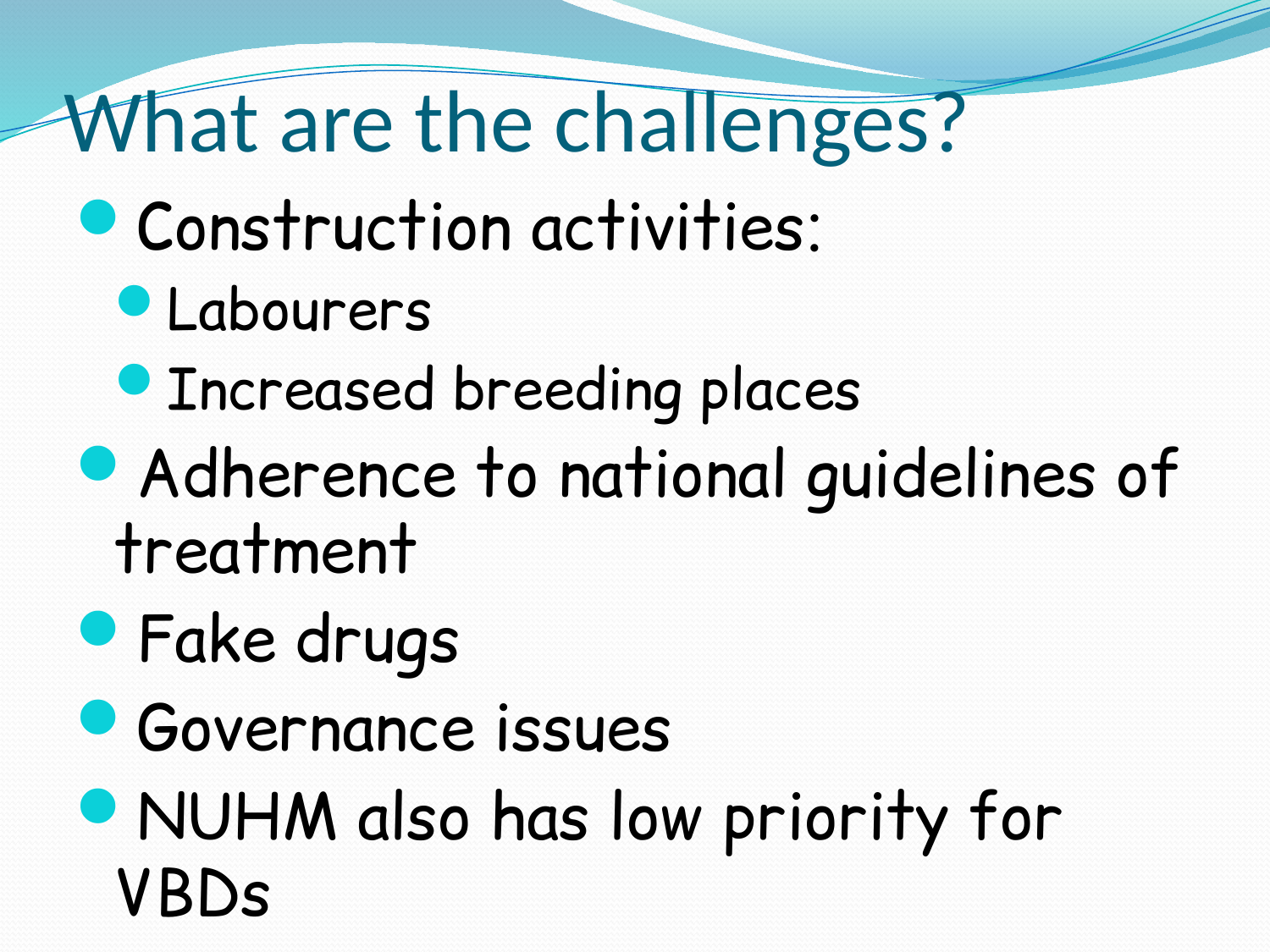

# What are the challenges?
Construction activities:
Labourers
Increased breeding places
Adherence to national guidelines of treatment
Fake drugs
Governance issues
NUHM also has low priority for VBDs